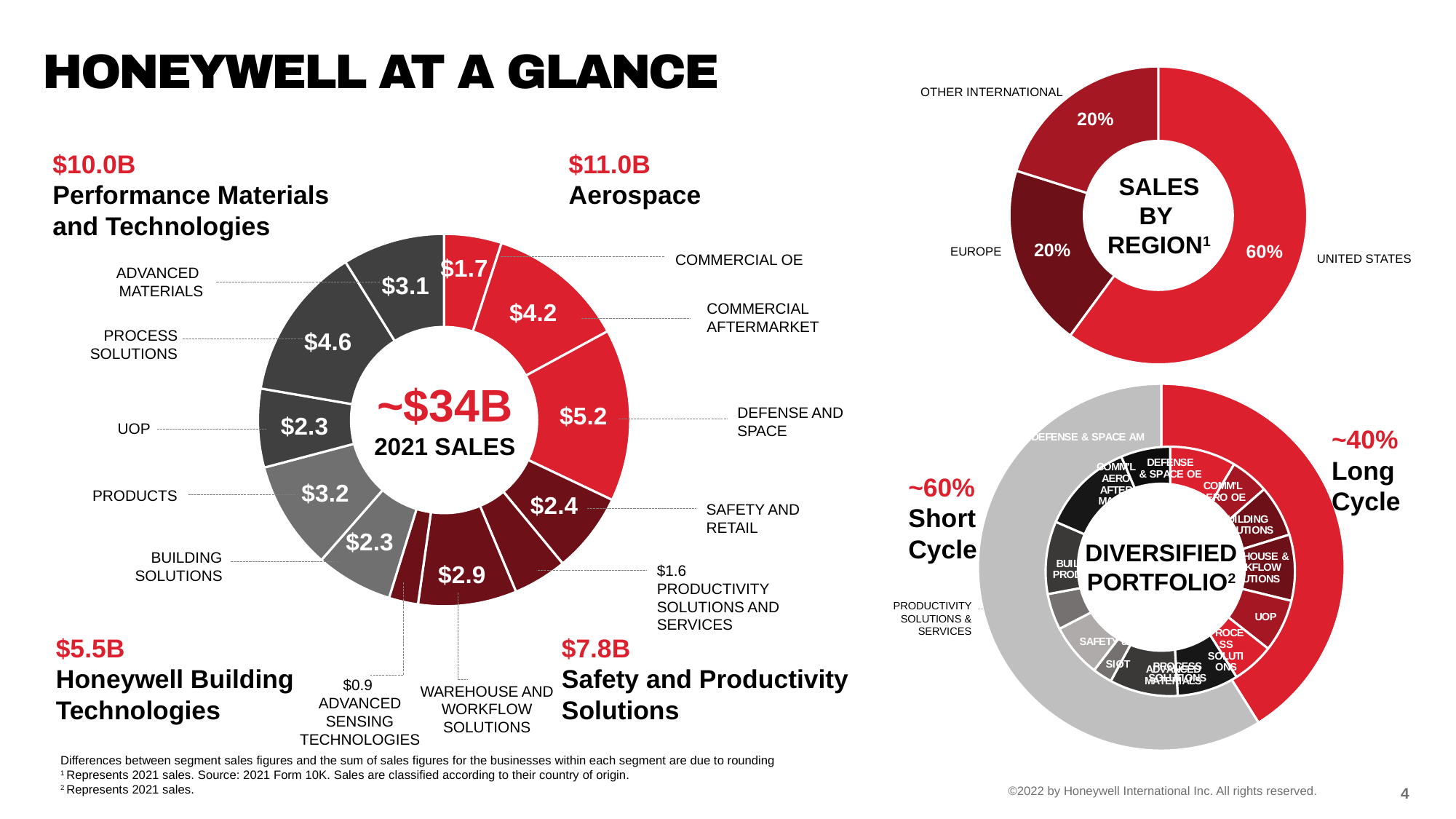

### Chart

| Category | Sales |
|---|---|
| United States | 0.6007833561319113 |
| Europe | 0.19772175112268883 |
| Other International | 0.20150172577650494 |
# Honeywell at a glance
OTHER INTERNATIONAL

### Chart

| Category | Sales |
|---|---|
| Commercial OE | 1.7204019023023163 |
| Commercial AM | 4.1547644532132555 |
| D&S | 5.1504425331701436 |
| Safety | 2.386745982677338 |
| Productivity Solutions & Services | 1.6100036613545485 |
| Warehouse and Workflow Solutions | 2.944323400413504 |
| Sensing & IoT | 0.8729269555546095 |
| Building Solutions | 2.2958643503908545 |
| Building Products | 3.2431356496091457 |
| UOP | 2.3484884174977845 |
| HPS | 4.610325942813475 |
| Advanced Materials | 3.0541856396887406 |
$10.0B
Performance Materials and Technologies
$11.0B
Aerospace
SALES
BY
REGION1
EUROPE
COMMERCIAL OE
UNITED STATES
ADVANCED
MATERIALS
COMMERCIAL AFTERMARKET
PROCESS
SOLUTIONS
~$34B
2021 SALES

### Chart

| Category | Current |
|---|---|
| Long | 0.411 |
| Short | 0.589 |

### Chart

| Category | Current |
|---|---|
| DEFENSE
& SPACE OE | 0.0856303791579437 |
| COMM'L
AERO OE | 0.05001163061177018 |
| BUILDING SOLUTIONS | 0.0667597115608281 |
| WAREHOUSE & WORKFLOW SOLUTIONS | 0.08560130262851826 |
| UOP | 0.06827169109095138 |
| PROCESS SOLUTIONS | 0.054489416143289136 |
| PROCESS SOLUTIONS | 0.07958246103745056 |
| ADVANCED MATERIALS | 0.08879972086531751 |
| SIOT | 0.02538381018841591 |
| SAFETY & RETAIL | 0.06940567573854385 |
| PRODUCTIVITY SOLUTIONS & SERVICES | 0.04681321237497092 |
| BUILDING PRODUCTS | 0.09429518492672714 |
| COMM'L AERO AFTERMARKET | 0.12081297976273551 |
| DEFENSE & SPACE AM | 0.0641428239125378 |
DEFENSE AND
SPACE
UOP
~40%
Long
Cycle
~60%
Short
Cycle
PRODUCTS

SAFETY AND
RETAIL
DIVERSIFIED
PORTFOLIO2
BUILDING
SOLUTIONS
$1.6
PRODUCTIVITY SOLUTIONS AND SERVICES
PRODUCTIVITY SOLUTIONS & SERVICES
$5.5B
Honeywell Building Technologies
$7.8B
Safety and Productivity Solutions
$0.9
ADVANCED SENSING
TECHNOLOGIES
WAREHOUSE AND WORKFLOW SOLUTIONS
Differences between segment sales figures and the sum of sales figures for the businesses within each segment are due to rounding
1 Represents 2021 sales. Source: 2021 Form 10K. Sales are classified according to their country of origin.
2 Represents 2021 sales.
4